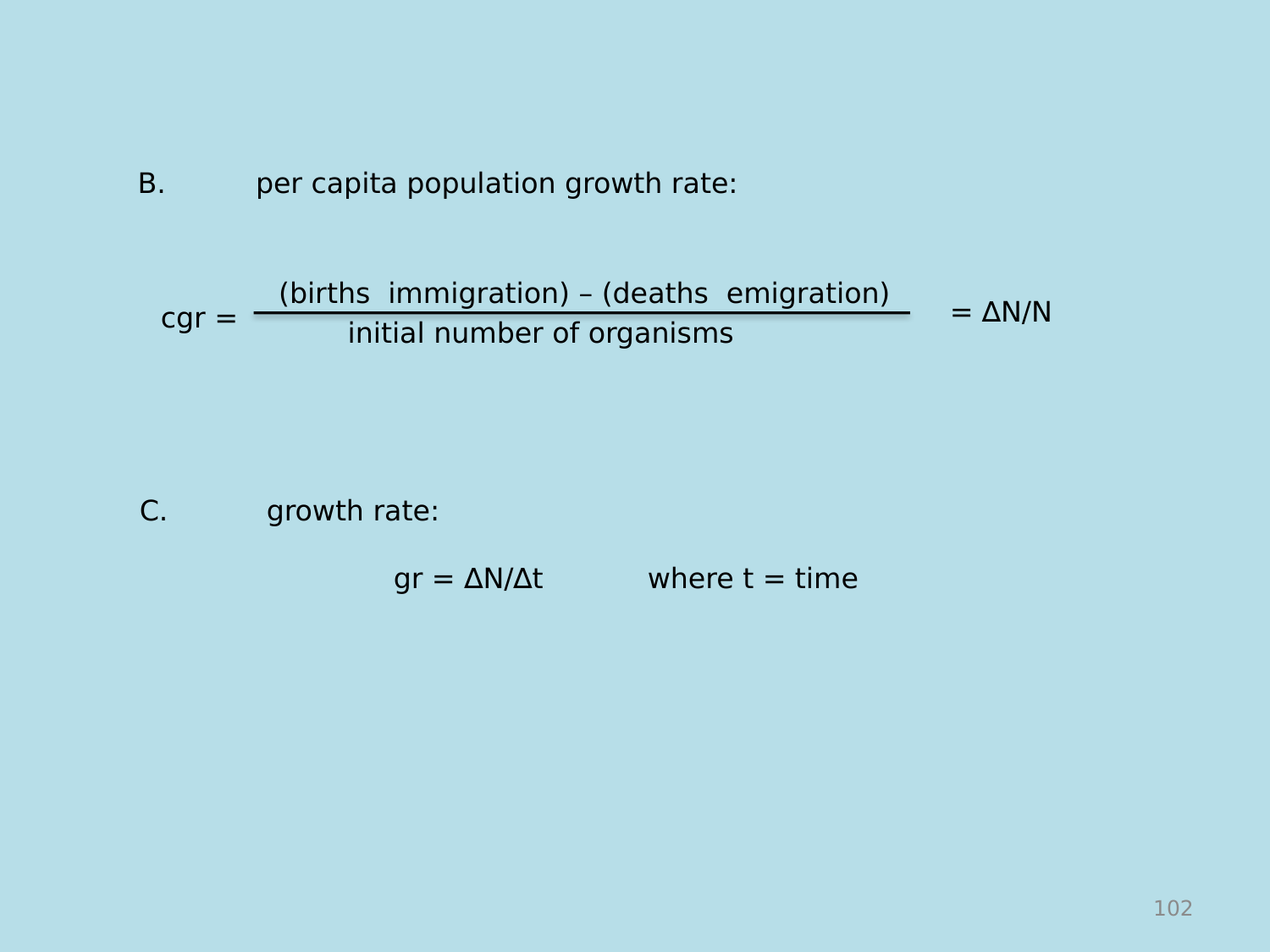

B.	per capita population growth rate:
(births  immigration) – (deaths  emigration)
= ∆N/N
cgr =
initial number of organisms

C.	growth rate:

		gr = ∆N/∆t	where t = time

102